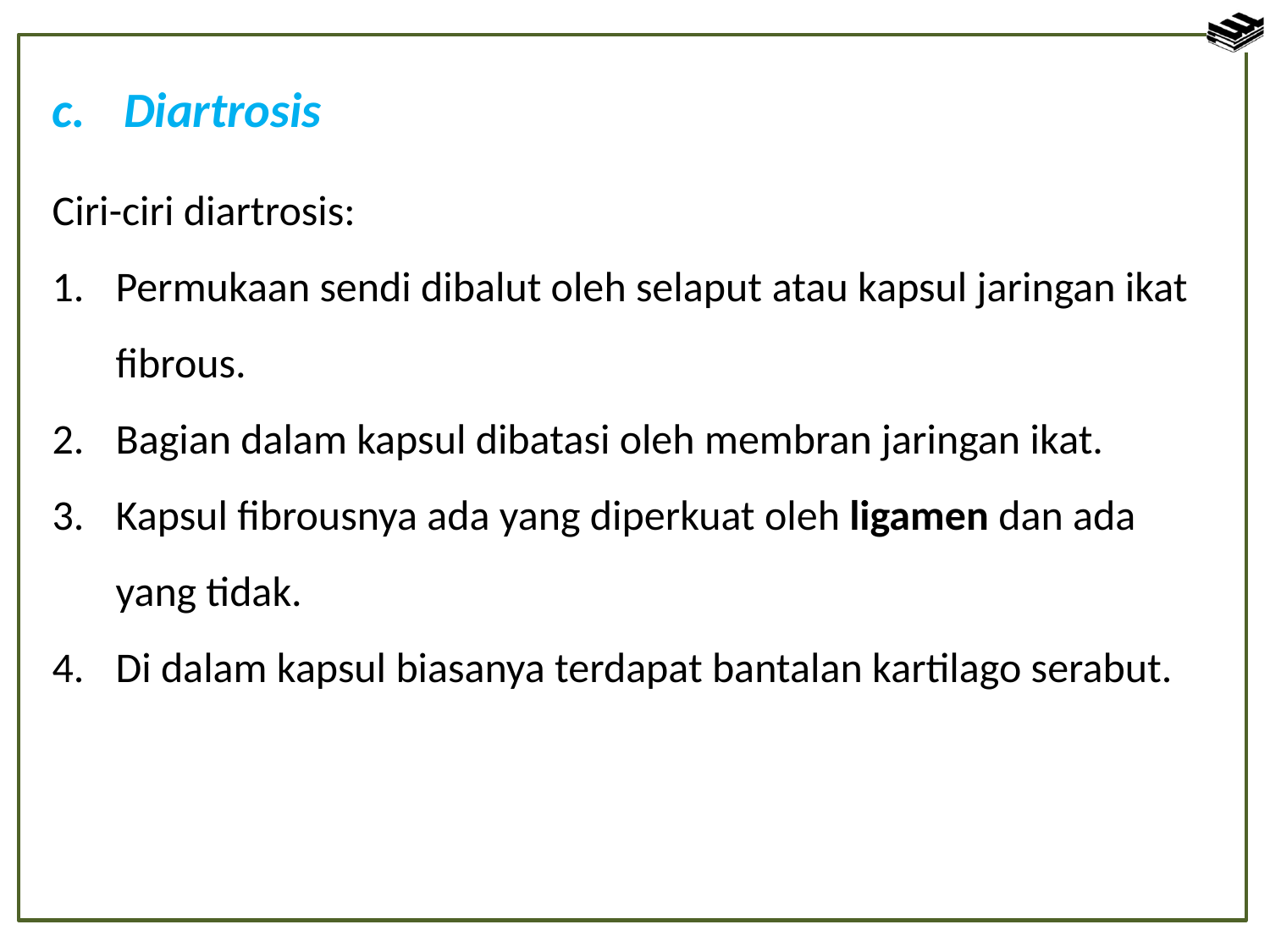

Diartrosis
Ciri-ciri diartrosis:
Permukaan sendi dibalut oleh selaput atau kapsul jaringan ikat fibrous.
Bagian dalam kapsul dibatasi oleh membran jaringan ikat.
Kapsul fibrousnya ada yang diperkuat oleh ligamen dan ada yang tidak.
Di dalam kapsul biasanya terdapat bantalan kartilago serabut.